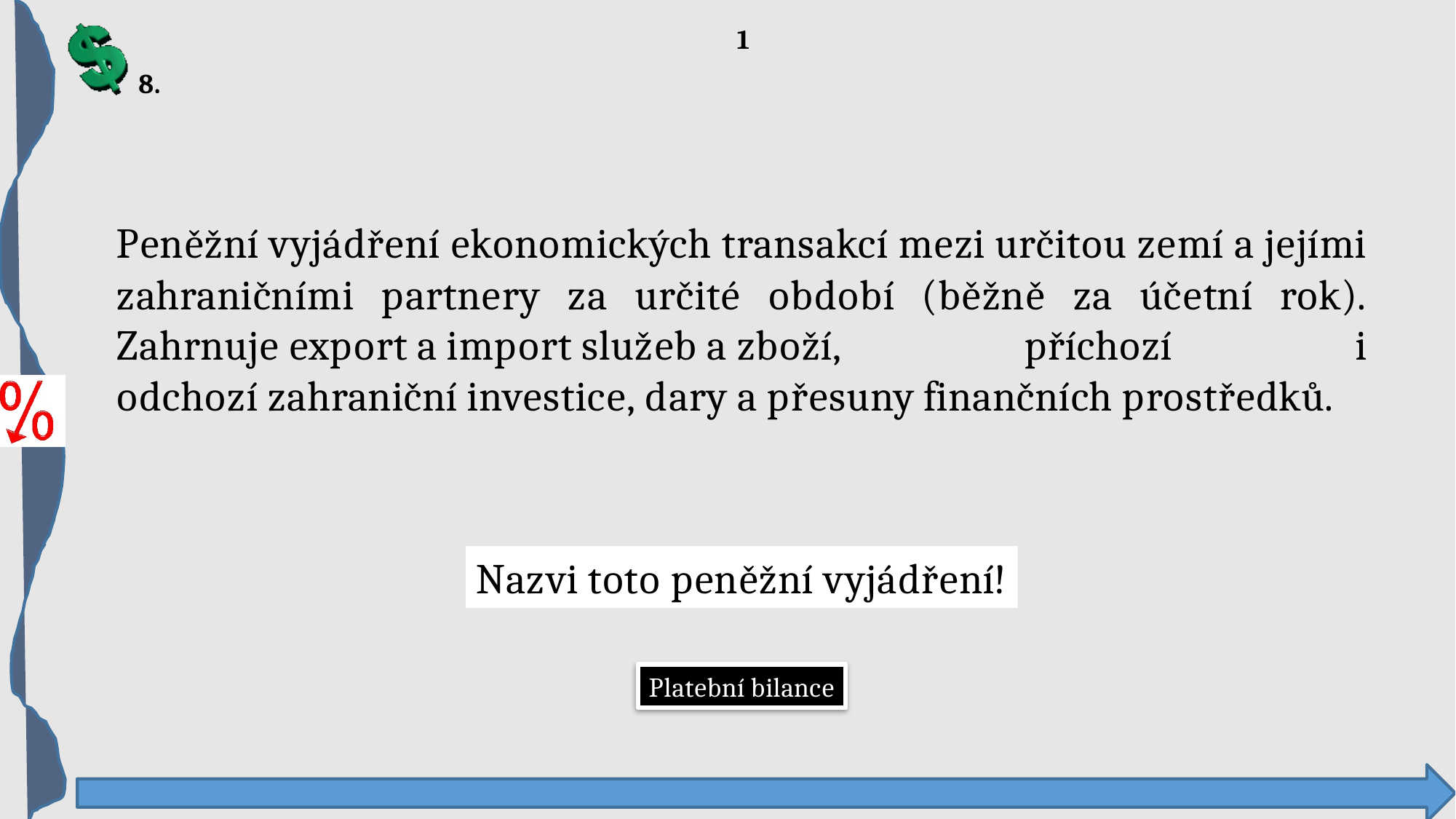

1
8.
Peněžní vyjádření ekonomických transakcí mezi určitou zemí a jejími zahraničními partnery za určité období (běžně za účetní rok). Zahrnuje export a import služeb a zboží, příchozí i odchozí zahraniční investice, dary a přesuny finančních prostředků.
Nazvi toto peněžní vyjádření!
Platební bilance